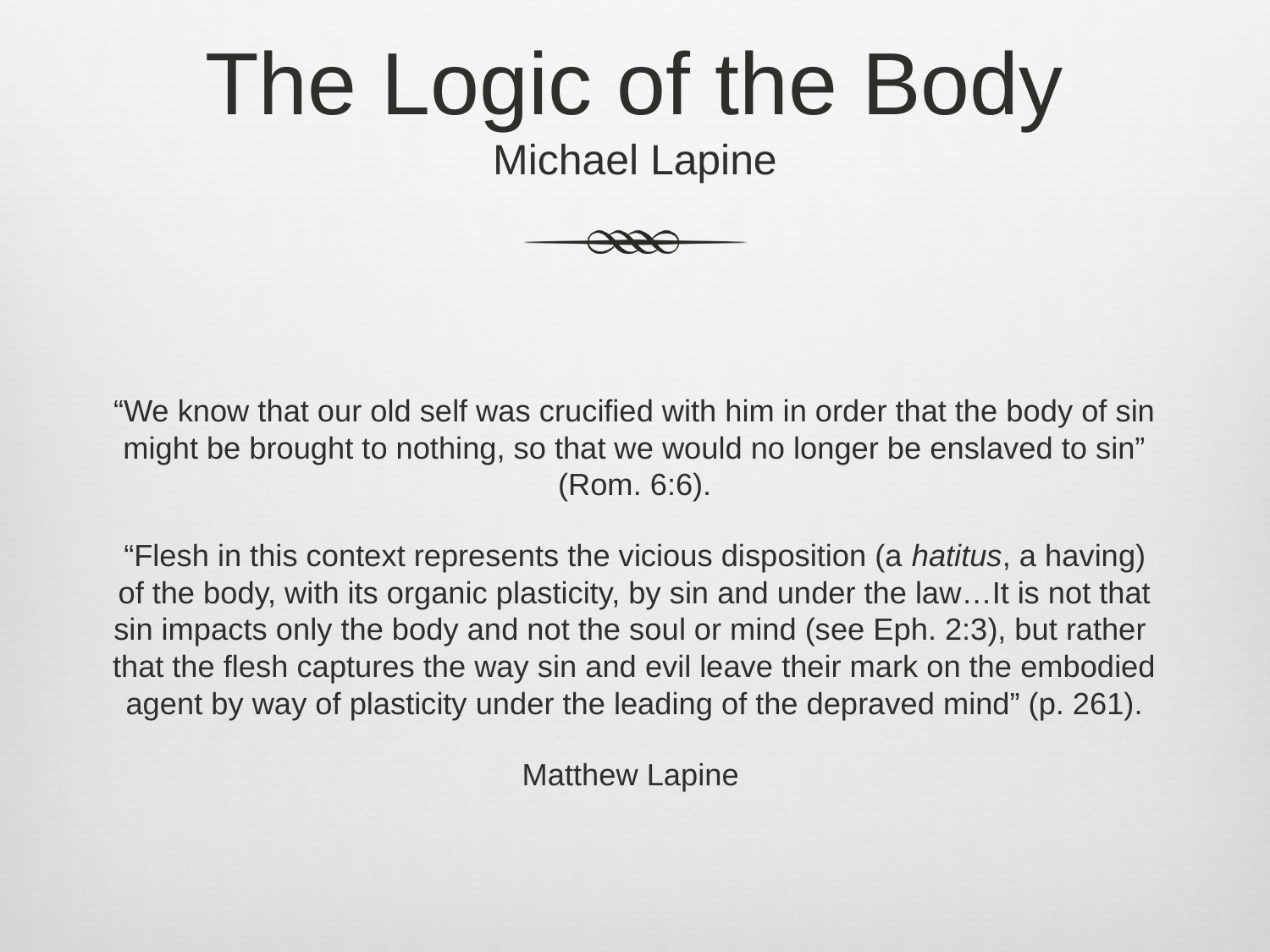

# The Logic of the Body Michael Lapine

“We know that our old self was crucified with him in order that the body of sin might be brought to nothing, so that we would no longer be enslaved to sin” (Rom. 6:6).
“Flesh in this context represents the vicious disposition (a hatitus, a having) of the body, with its organic plasticity, by sin and under the law…It is not that sin impacts only the body and not the soul or mind (see Eph. 2:3), but rather  that the flesh captures the way sin and evil leave their mark on the embodied agent by way of plasticity under the leading of the depraved mind” (p. 261).
Matthew Lapine